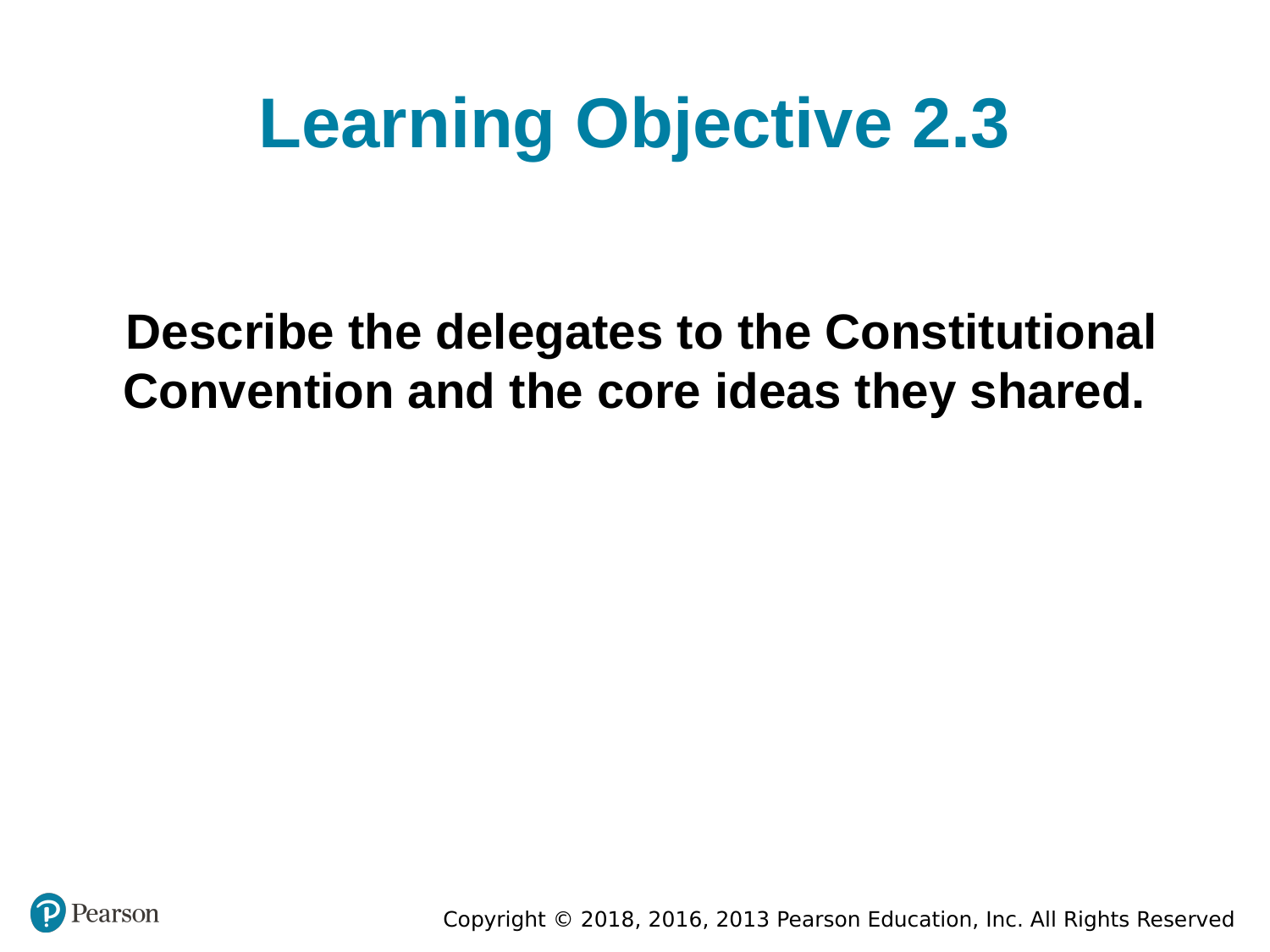

# Learning Objective 2.3

Describe the delegates to the Constitutional Convention and the core ideas they shared.